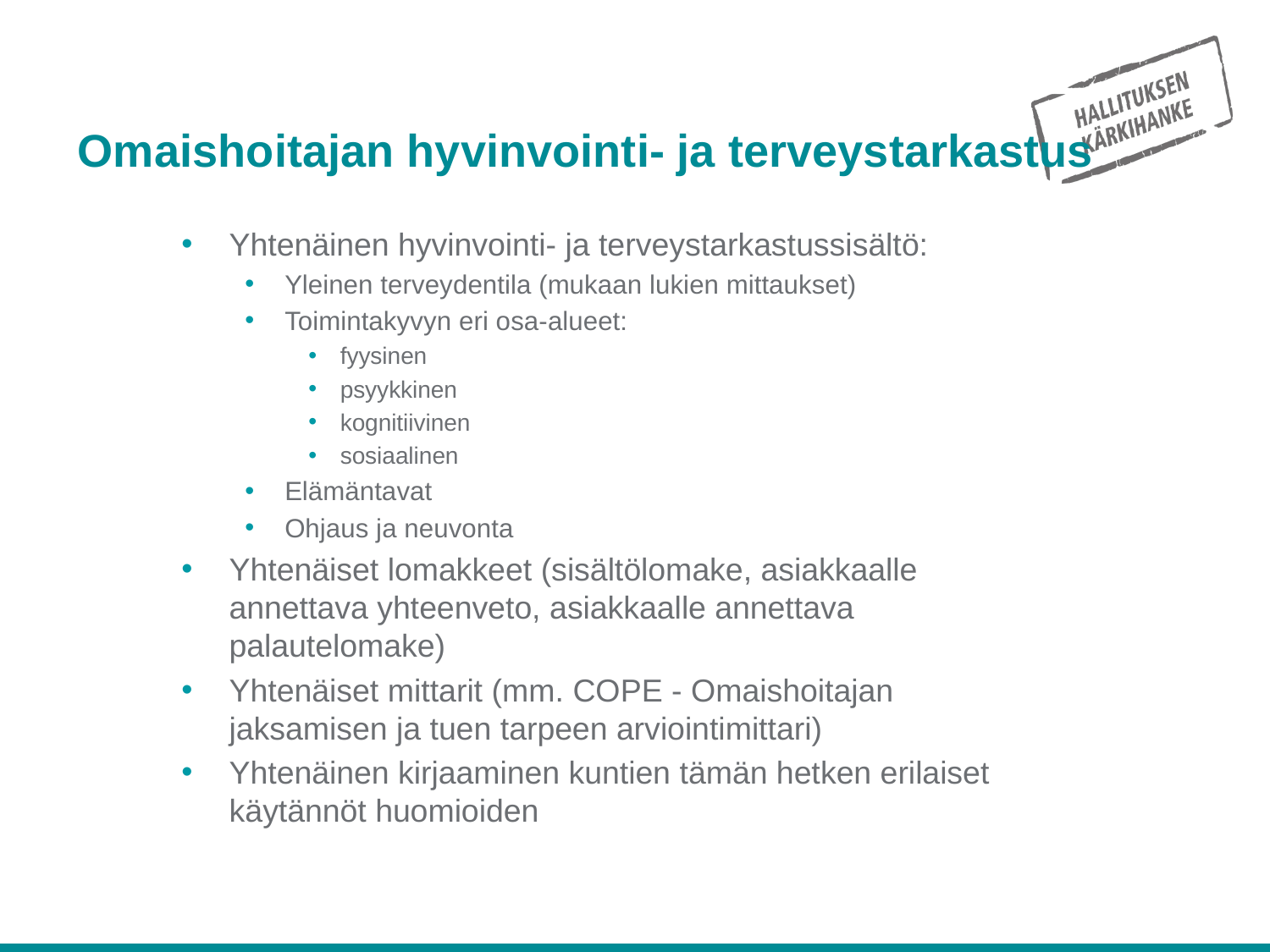

# Omaishoitajan hyvinvointi- ja terveystarkastus
Yhtenäinen hyvinvointi- ja terveystarkastussisältö:
Yleinen terveydentila (mukaan lukien mittaukset)
Toimintakyvyn eri osa-alueet:
fyysinen
psyykkinen
kognitiivinen
sosiaalinen
Elämäntavat
Ohjaus ja neuvonta
Yhtenäiset lomakkeet (sisältölomake, asiakkaalle annettava yhteenveto, asiakkaalle annettava palautelomake)
Yhtenäiset mittarit (mm. COPE - Omaishoitajan jaksamisen ja tuen tarpeen arviointimittari)
Yhtenäinen kirjaaminen kuntien tämän hetken erilaiset käytännöt huomioiden